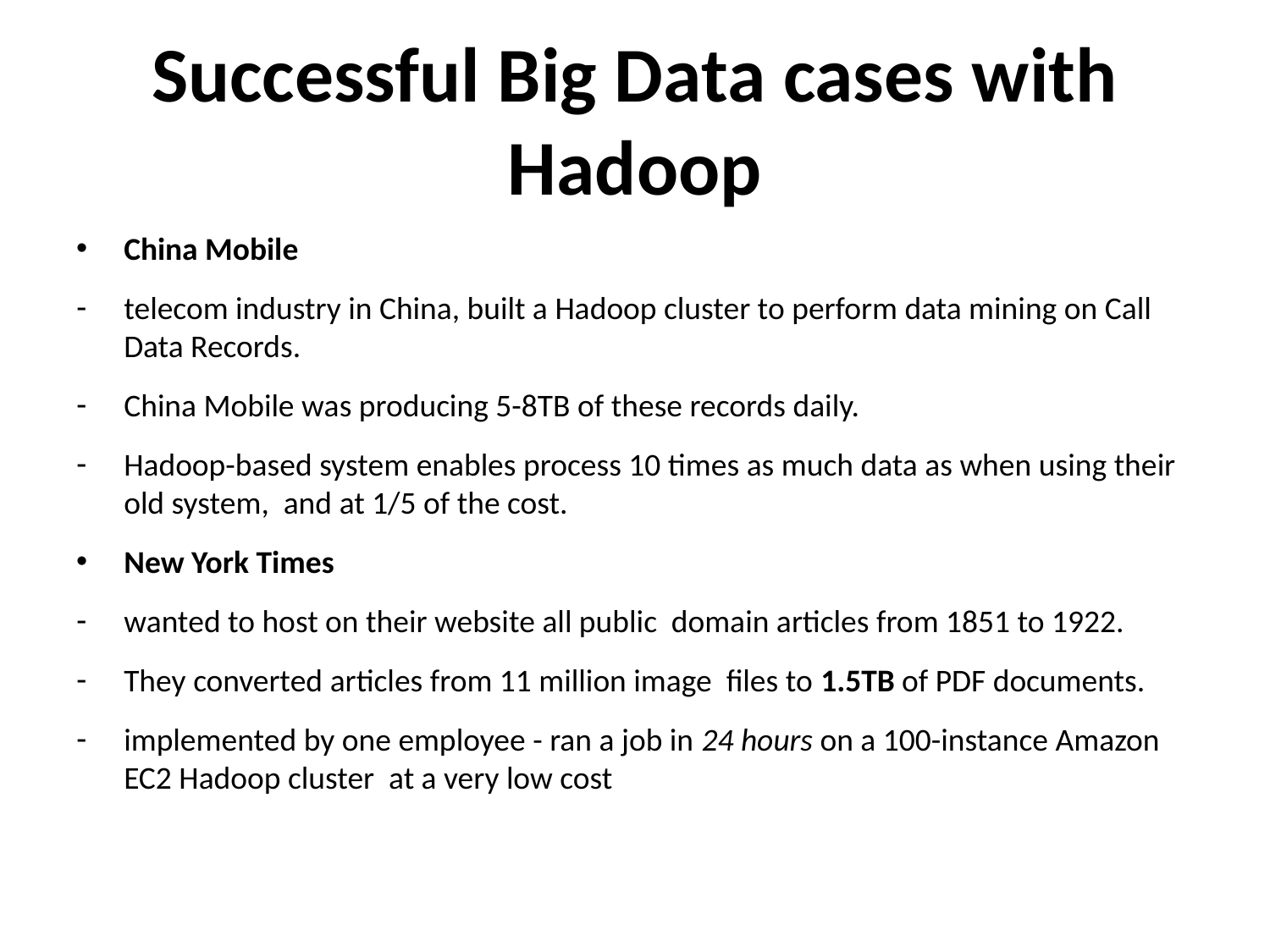

# Successful Big Data cases with Hadoop
China Mobile
telecom industry in China, built a Hadoop cluster to perform data mining on Call Data Records.
China Mobile was producing 5-8TB of these records daily.
Hadoop-based system enables process 10 times as much data as when using their old system,  and at 1/5 of the cost.
New York Times
wanted to host on their website all public  domain articles from 1851 to 1922.
They converted articles from 11 million image  files to 1.5TB of PDF documents.
implemented by one employee - ran a job in 24 hours on a 100-instance Amazon EC2 Hadoop cluster  at a very low cost